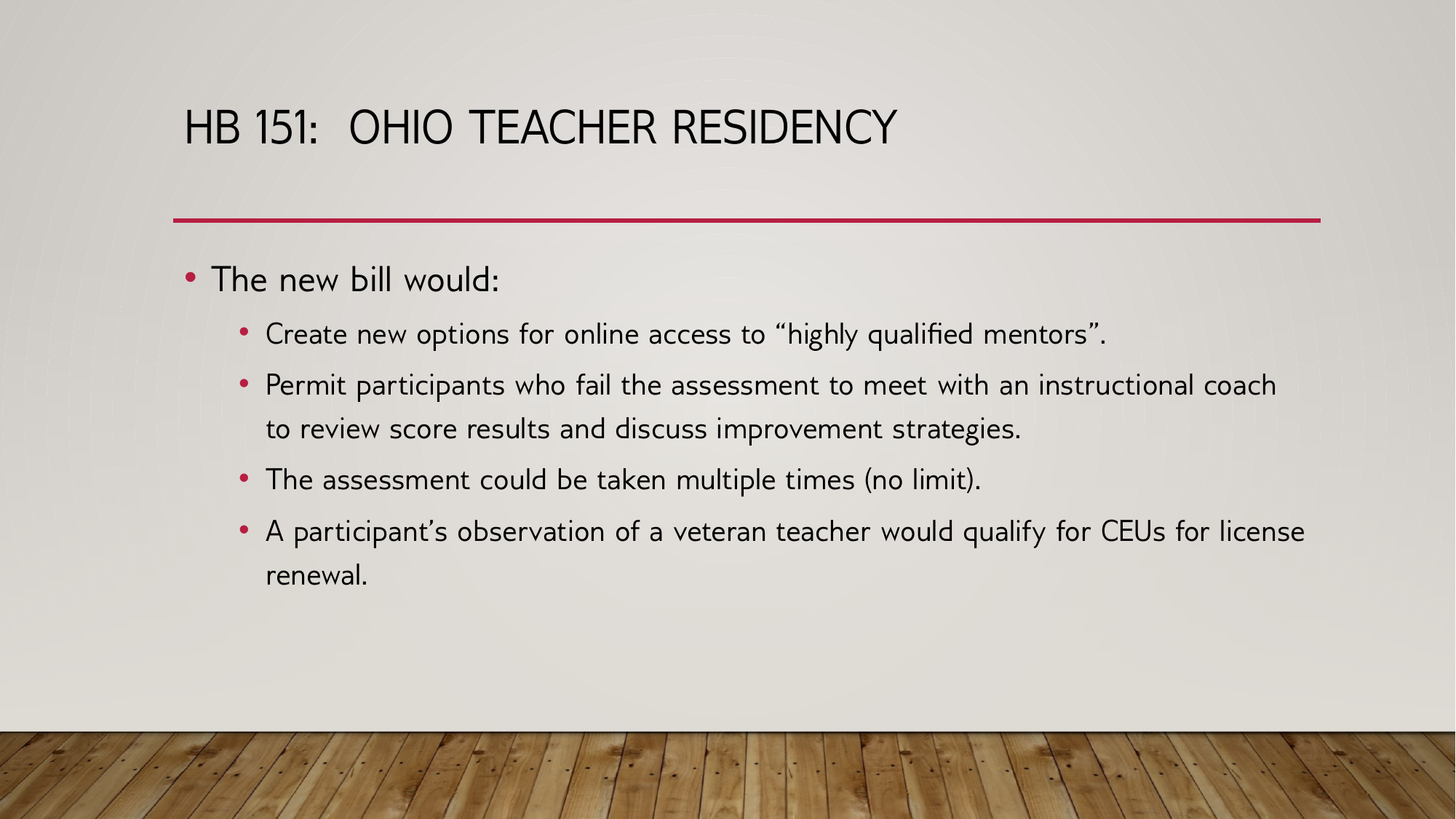

# HB 151:  Ohio teacher residency
The new bill would:
Create new options for online access to “highly qualified mentors”.
Permit participants who fail the assessment to meet with an instructional coach to review score results and discuss improvement strategies.
The assessment could be taken multiple times (no limit).
A participant’s observation of a veteran teacher would qualify for CEUs for license renewal.